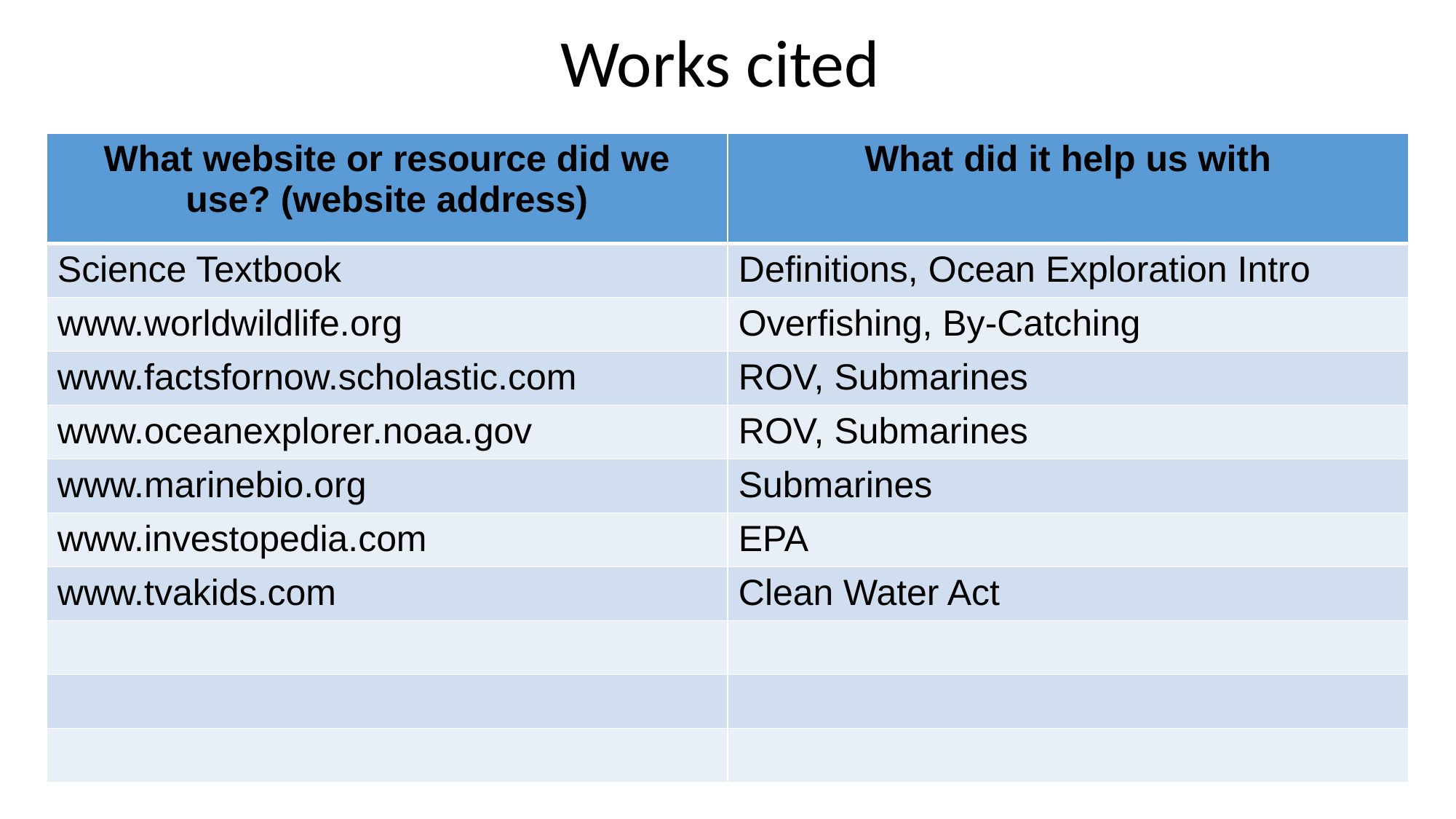

Works cited
| What website or resource did we use? (website address) | What did it help us with |
| --- | --- |
| Science Textbook | Definitions, Ocean Exploration Intro |
| www.worldwildlife.org | Overfishing, By-Catching |
| www.factsfornow.scholastic.com | ROV, Submarines |
| www.oceanexplorer.noaa.gov | ROV, Submarines |
| www.marinebio.org | Submarines |
| www.investopedia.com | EPA |
| www.tvakids.com | Clean Water Act |
|  |  |
|  |  |
|  |  |